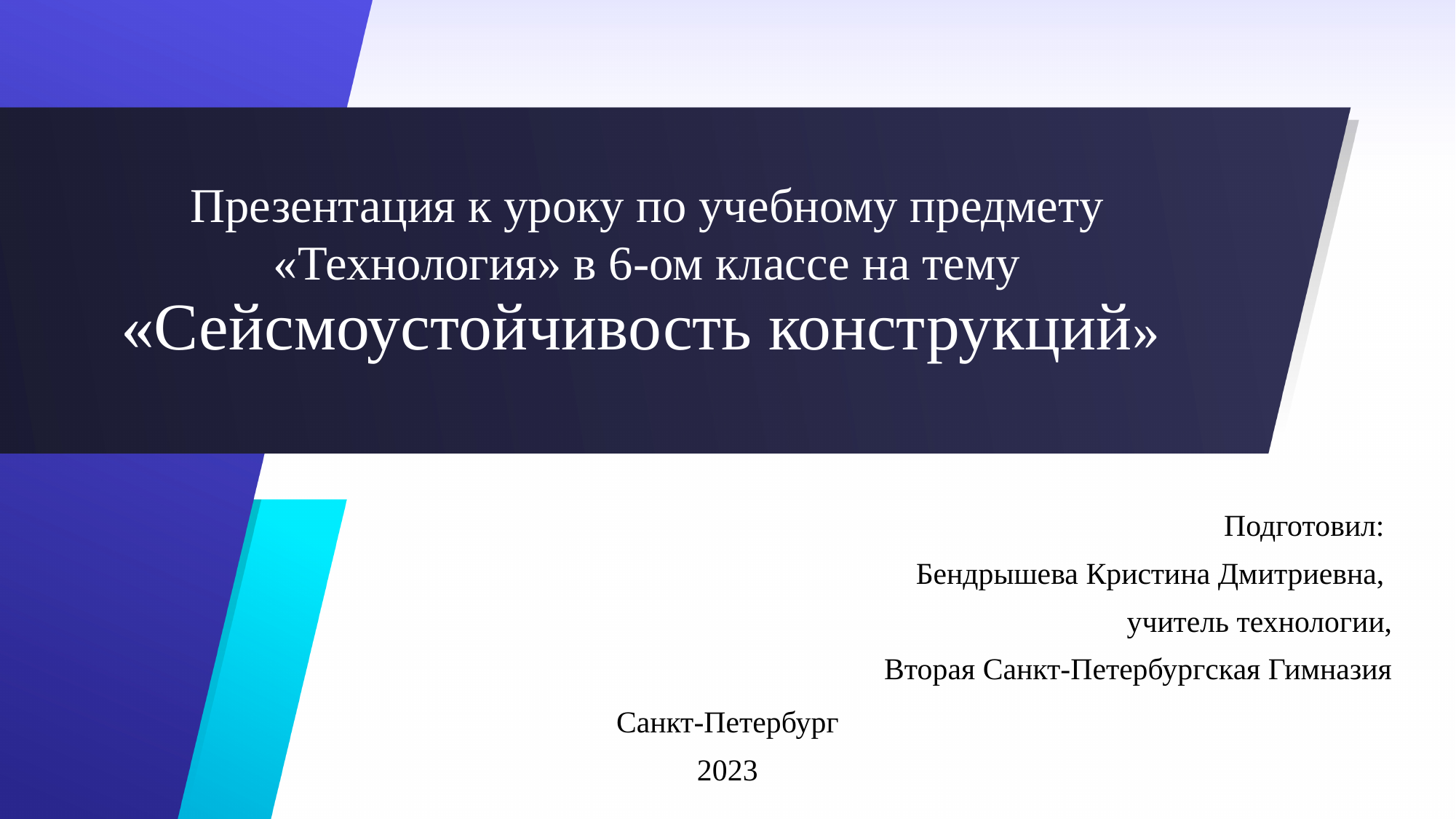

# Презентация к уроку по учебному предмету «Технология» в 6-ом классе на тему «Сейсмоустойчивость конструкций»
Подготовил:
Бендрышева Кристина Дмитриевна,
учитель технологии,
Вторая Санкт-Петербургская Гимназия
Санкт-Петербург
2023